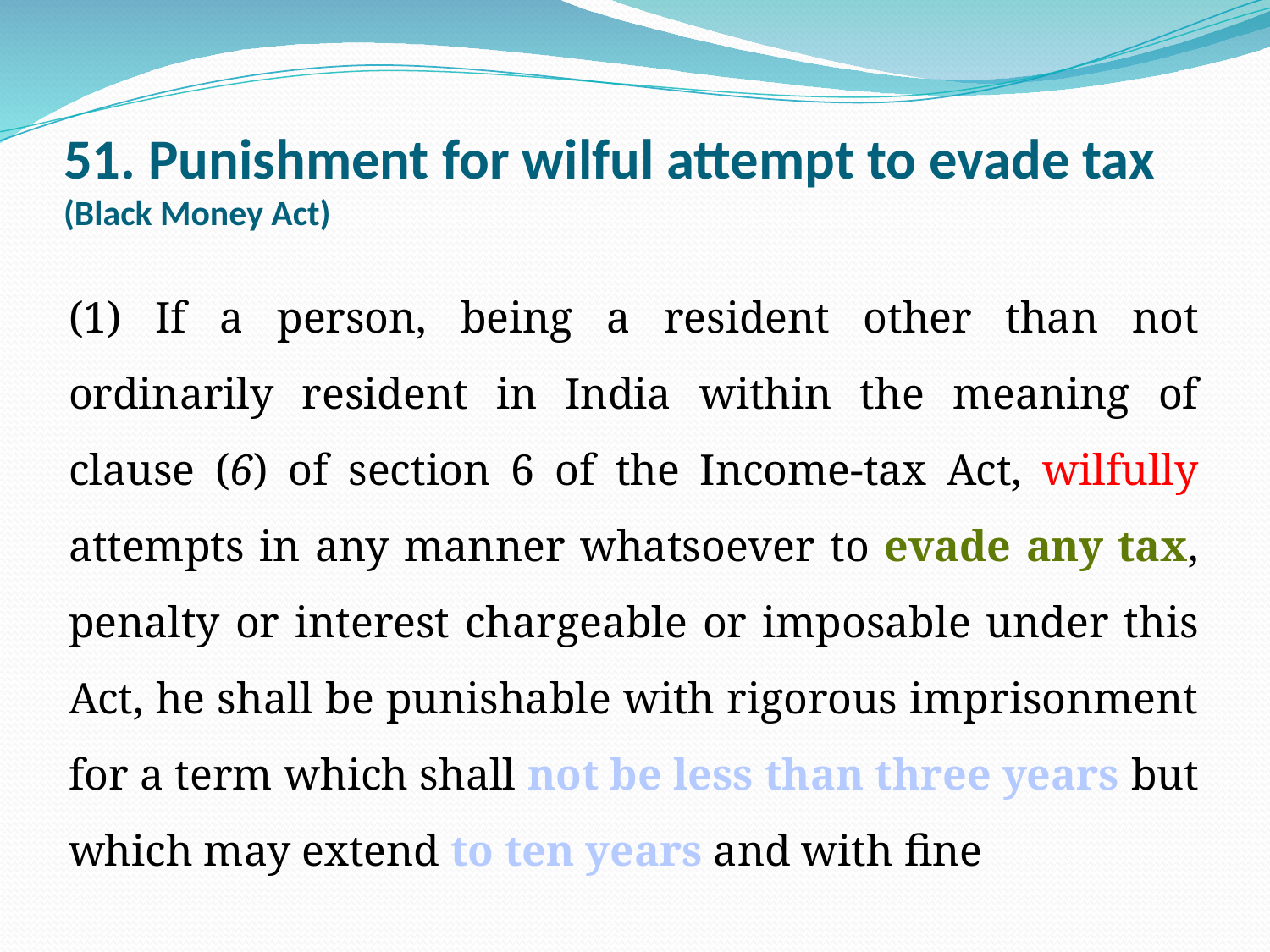

# 51. Punishment for wilful attempt to evade tax (Black Money Act)
(1) If a person, being a resident other than not ordinarily resident in India within the meaning of clause (6) of section 6 of the Income-tax Act, wilfully attempts in any manner whatsoever to evade any tax, penalty or interest chargeable or imposable under this Act, he shall be punishable with rigorous imprisonment for a term which shall not be less than three years but which may extend to ten years and with fine